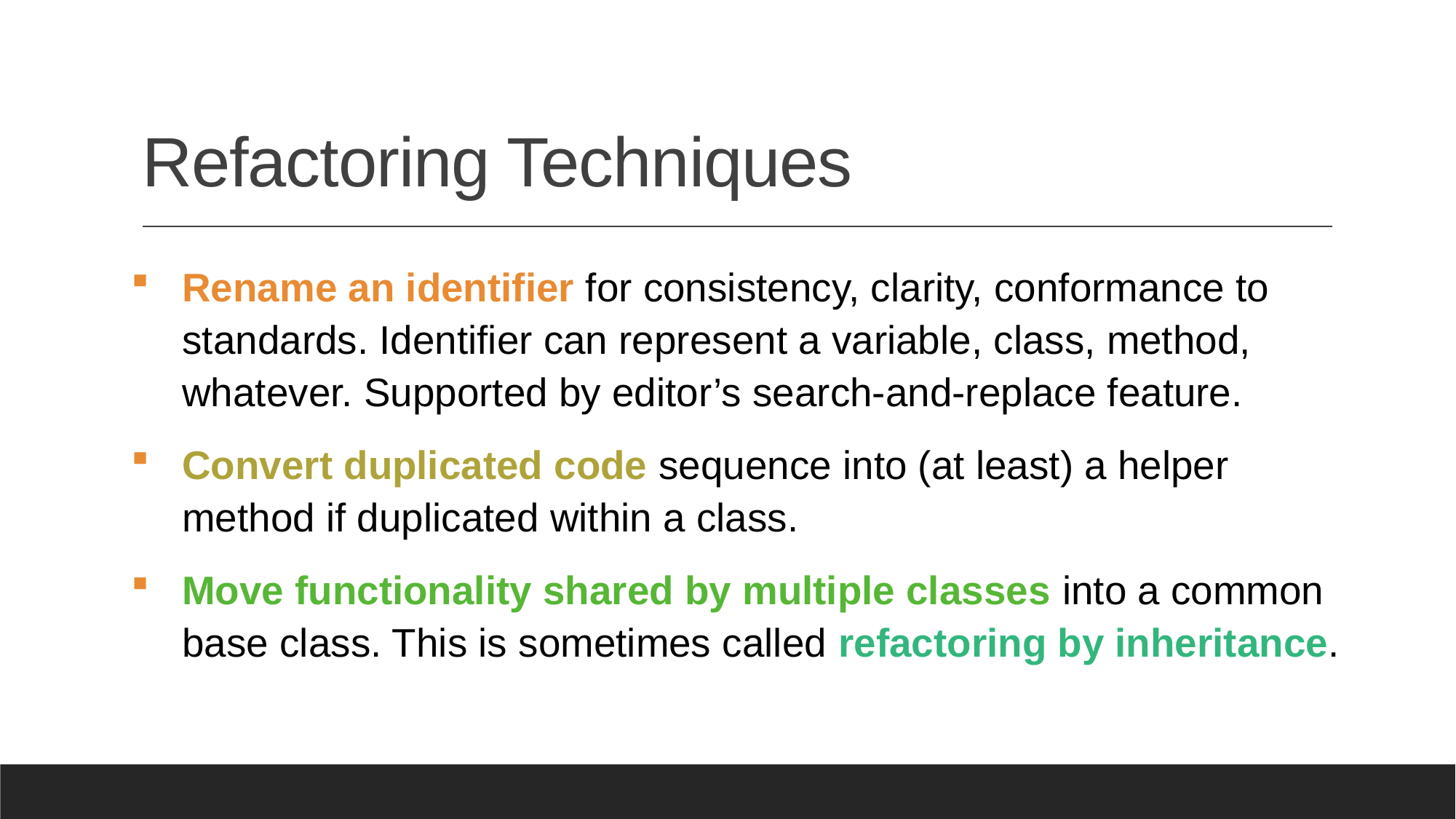

# Refactoring Techniques
Rename an identifier for consistency, clarity, conformance to standards. Identifier can represent a variable, class, method, whatever. Supported by editor’s search-and-replace feature.
Convert duplicated code sequence into (at least) a helper method if duplicated within a class.
Move functionality shared by multiple classes into a common base class. This is sometimes called refactoring by inheritance.